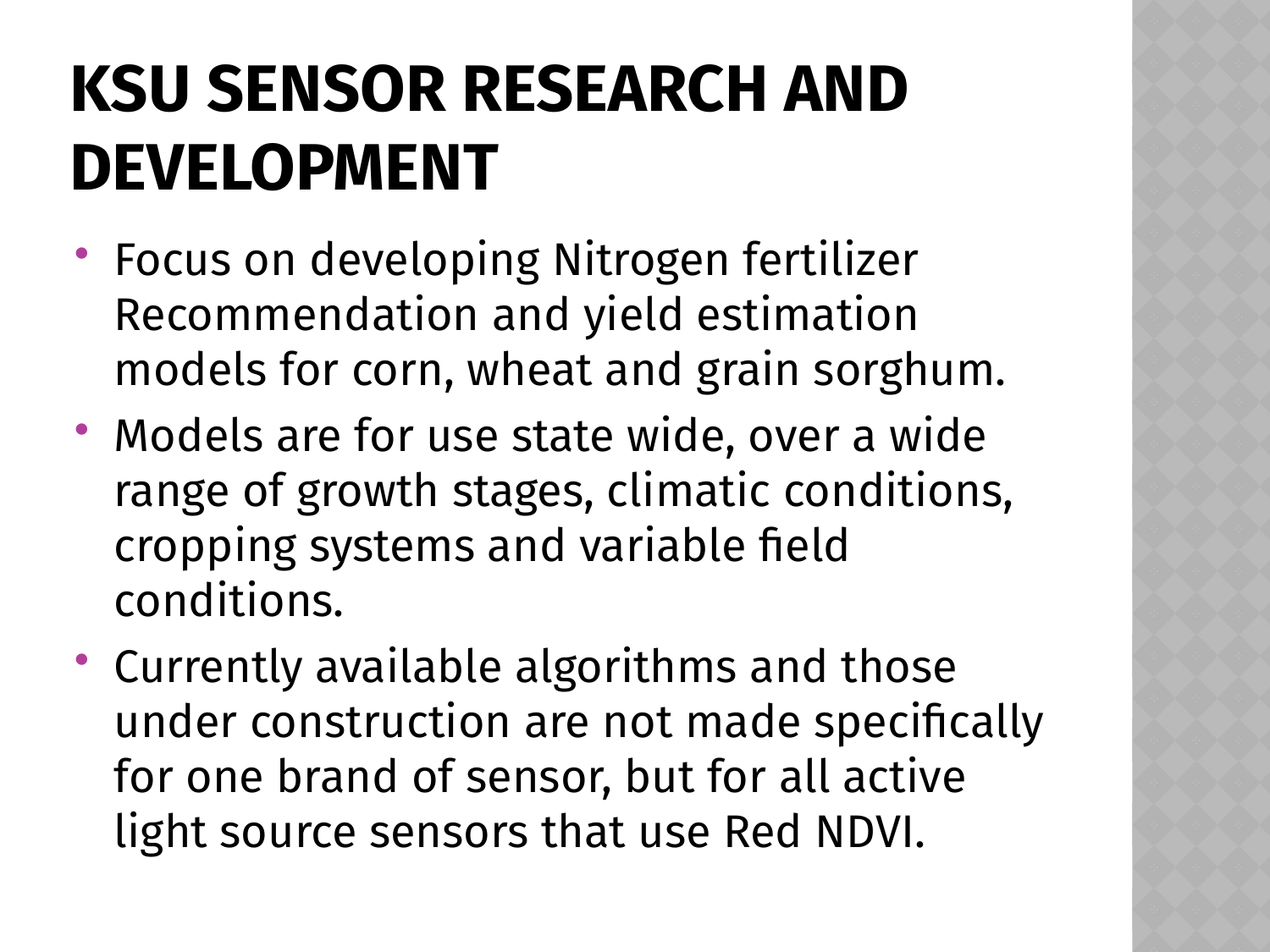

# KSU Sensor Research and Development
Focus on developing Nitrogen fertilizer Recommendation and yield estimation models for corn, wheat and grain sorghum.
Models are for use state wide, over a wide range of growth stages, climatic conditions, cropping systems and variable field conditions.
Currently available algorithms and those under construction are not made specifically for one brand of sensor, but for all active light source sensors that use Red NDVI.